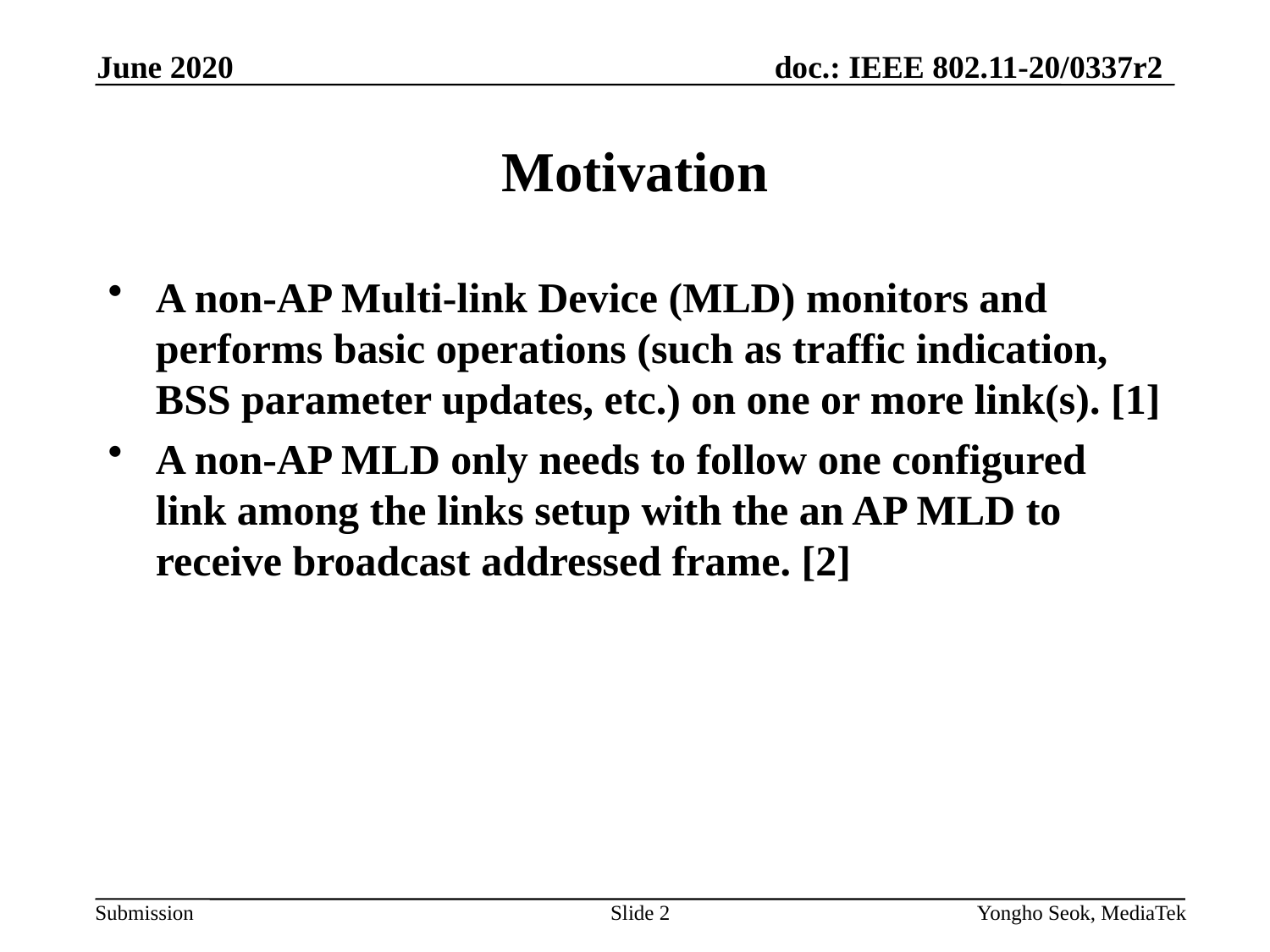

June 2020
# Motivation
A non-AP Multi-link Device (MLD) monitors and performs basic operations (such as traffic indication, BSS parameter updates, etc.) on one or more link(s). [1]
A non-AP MLD only needs to follow one configured link among the links setup with the an AP MLD to receive broadcast addressed frame. [2]
Slide 2
Yongho Seok, MediaTek